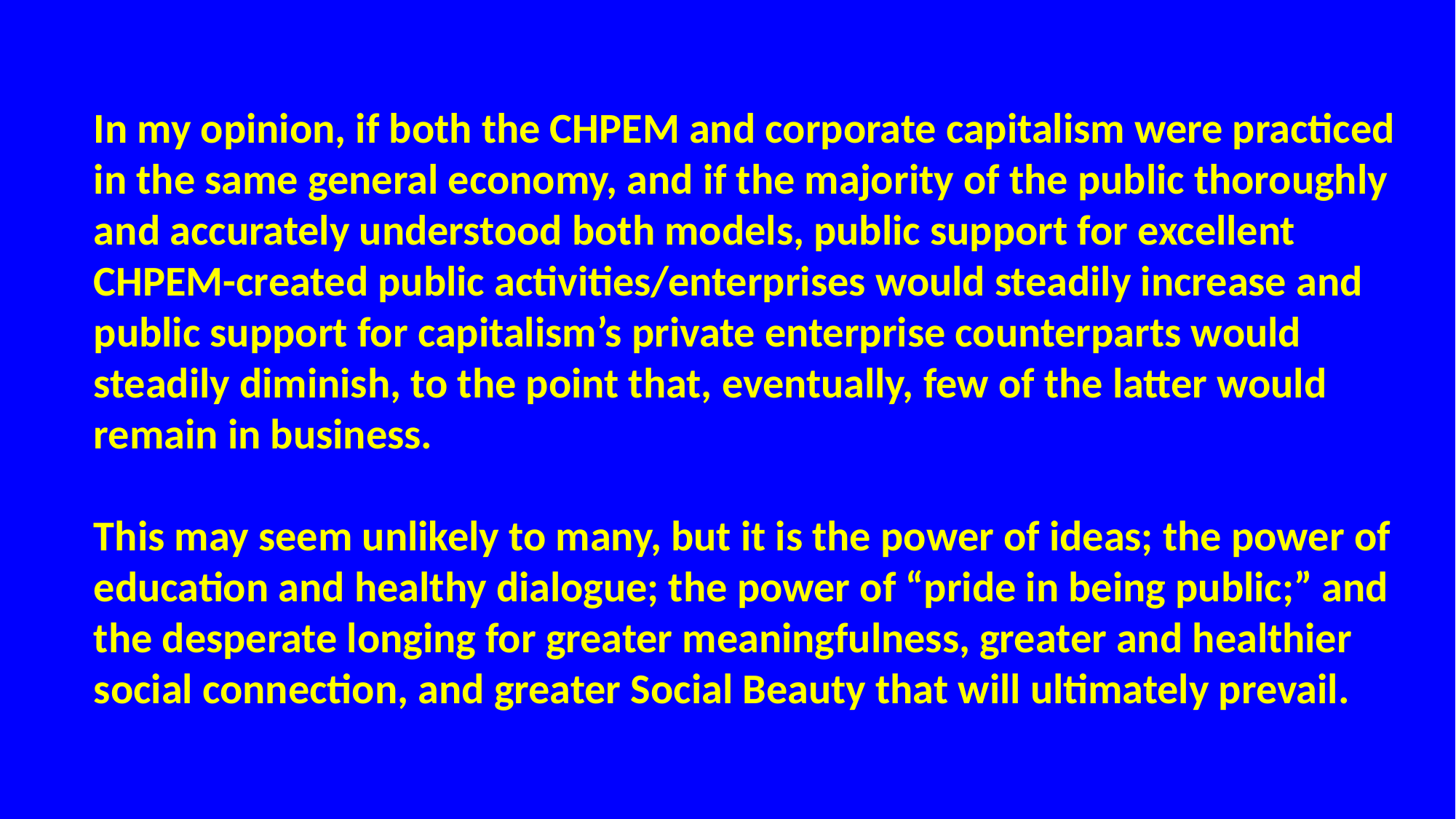

In my opinion, if both the CHPEM and corporate capitalism were practiced in the same general economy, and if the majority of the public thoroughly and accurately understood both models, public support for excellent CHPEM-created public activities/enterprises would steadily increase and public support for capitalism’s private enterprise counterparts would steadily diminish, to the point that, eventually, few of the latter would remain in business.

This may seem unlikely to many, but it is the power of ideas; the power of education and healthy dialogue; the power of “pride in being public;” and the desperate longing for greater meaningfulness, greater and healthier social connection, and greater Social Beauty that will ultimately prevail.